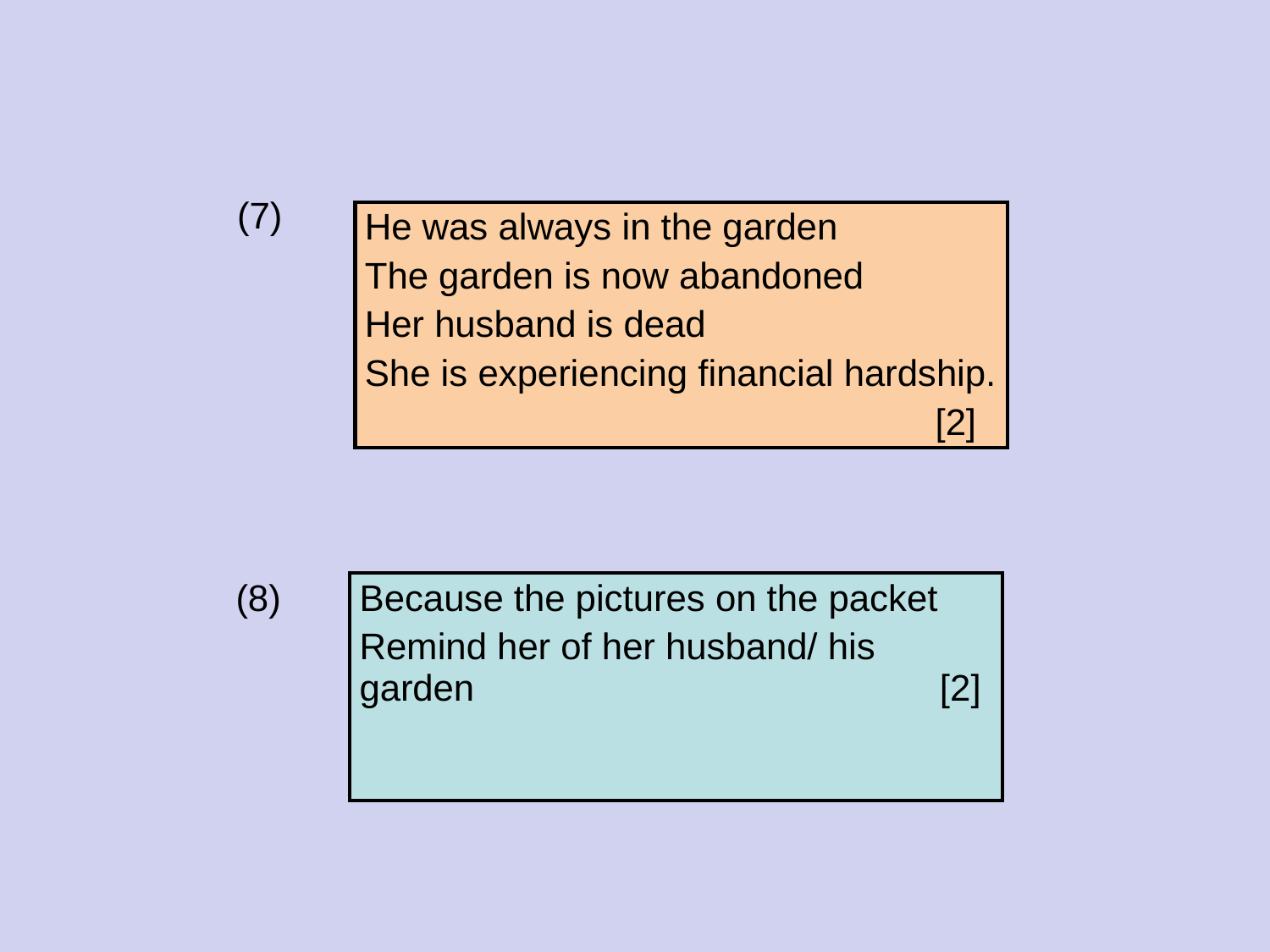

(7)

| He was always in the garden The garden is now abandoned Her husband is dead She is experiencing financial hardship. [2] |
| --- |

(8)
| Because the pictures on the packet Remind her of her husband/ his garden [2] |
| --- |